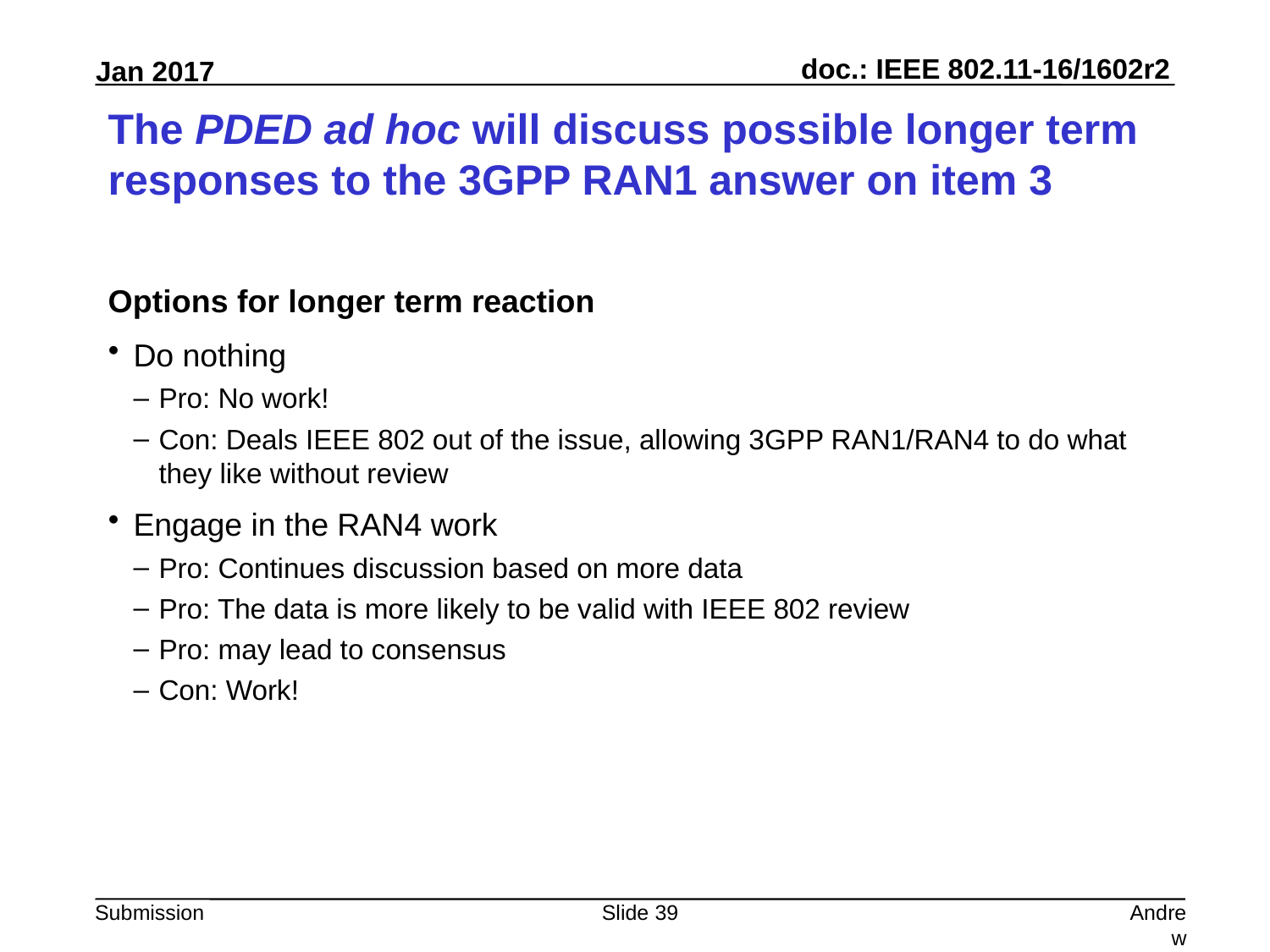

# The PDED ad hoc will discuss possible longer term responses to the 3GPP RAN1 answer on item 3
Options for longer term reaction
Do nothing
Pro: No work!
Con: Deals IEEE 802 out of the issue, allowing 3GPP RAN1/RAN4 to do what they like without review
Engage in the RAN4 work
Pro: Continues discussion based on more data
Pro: The data is more likely to be valid with IEEE 802 review
Pro: may lead to consensus
Con: Work!
Slide 39
Andrew Myles, Cisco